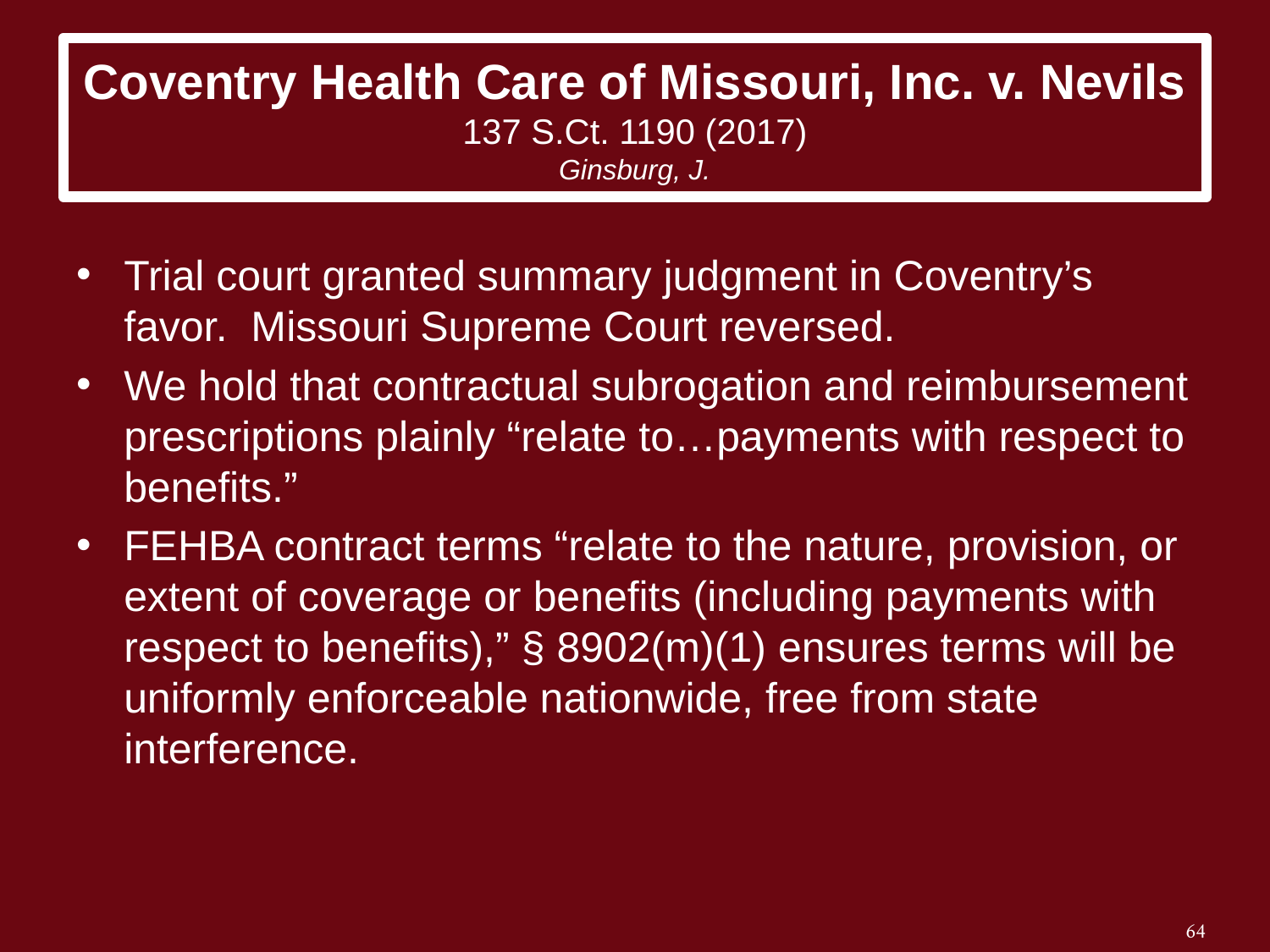

# Coventry Health Care of Missouri, Inc. v. Nevils 137 S.Ct. 1190 (2017) Ginsburg, J.
Trial court granted summary judgment in Coventry’s favor.  Missouri Supreme Court reversed.
We hold that contractual subrogation and reimbursement prescriptions plainly “relate to…payments with respect to benefits.”
FEHBA contract terms “relate to the nature, provision, or extent of coverage or benefits (including payments with respect to benefits),” § 8902(m)(1) ensures terms will be uniformly enforceable nationwide, free from state interference.

64